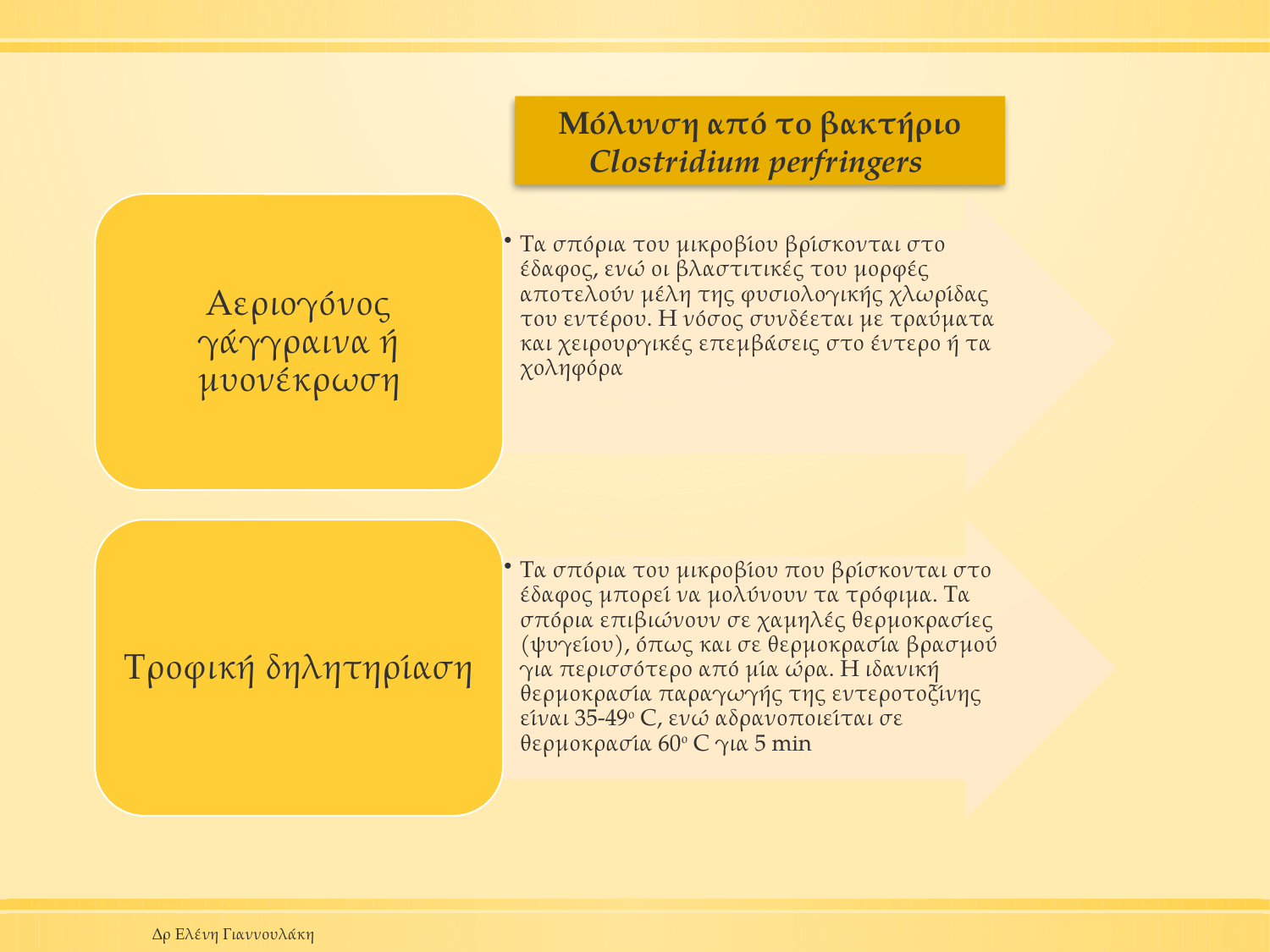

Μόλυνση από το βακτήριο Clostridium perfringers
Τα σπόρια του μικροβίου βρίσκονται στο έδαφος, ενώ οι βλαστιτικές του μορφές αποτελούν μέλη της φυσιολογικής χλωρίδας του εντέρου. Η νόσος συνδέεται με τραύματα και χειρουργικές επεμβάσεις στο έντερο ή τα χοληφόρα
Αεριογόνος γάγγραινα ή μυονέκρωση
Τα σπόρια του μικροβίου που βρίσκονται στο έδαφος μπορεί να μολύνουν τα τρόφιμα. Τα σπόρια επιβιώνουν σε χαμηλές θερμοκρασίες (ψυγείου), όπως και σε θερμοκρασία βρασμού για περισσότερο από μία ώρα. Η ιδανική θερμοκρασία παραγωγής της εντεροτοξίνης είναι 35-49ο C, ενώ αδρανοποιείται σε θερμοκρασία 60ο C για 5 min
Τροφική δηλητηρίαση
Δρ Ελένη Γιαννουλάκη